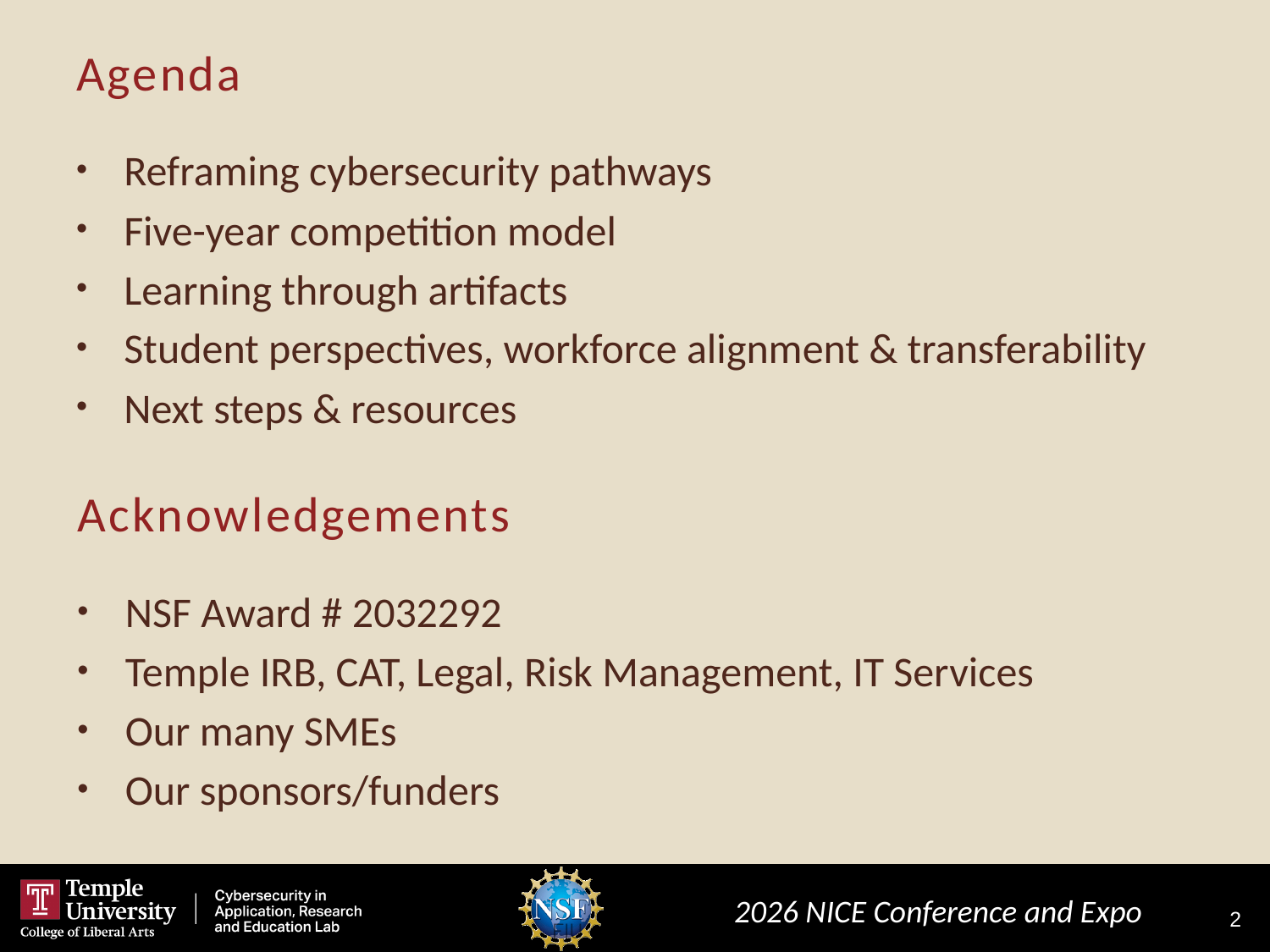

# Agenda
Reframing cybersecurity pathways
Five-year competition model
Learning through artifacts
Student perspectives, workforce alignment & transferability
Next steps & resources

Acknowledgements
NSF Award # 2032292
Temple IRB, CAT, Legal, Risk Management, IT Services
Our many SMEs
Our sponsors/funders